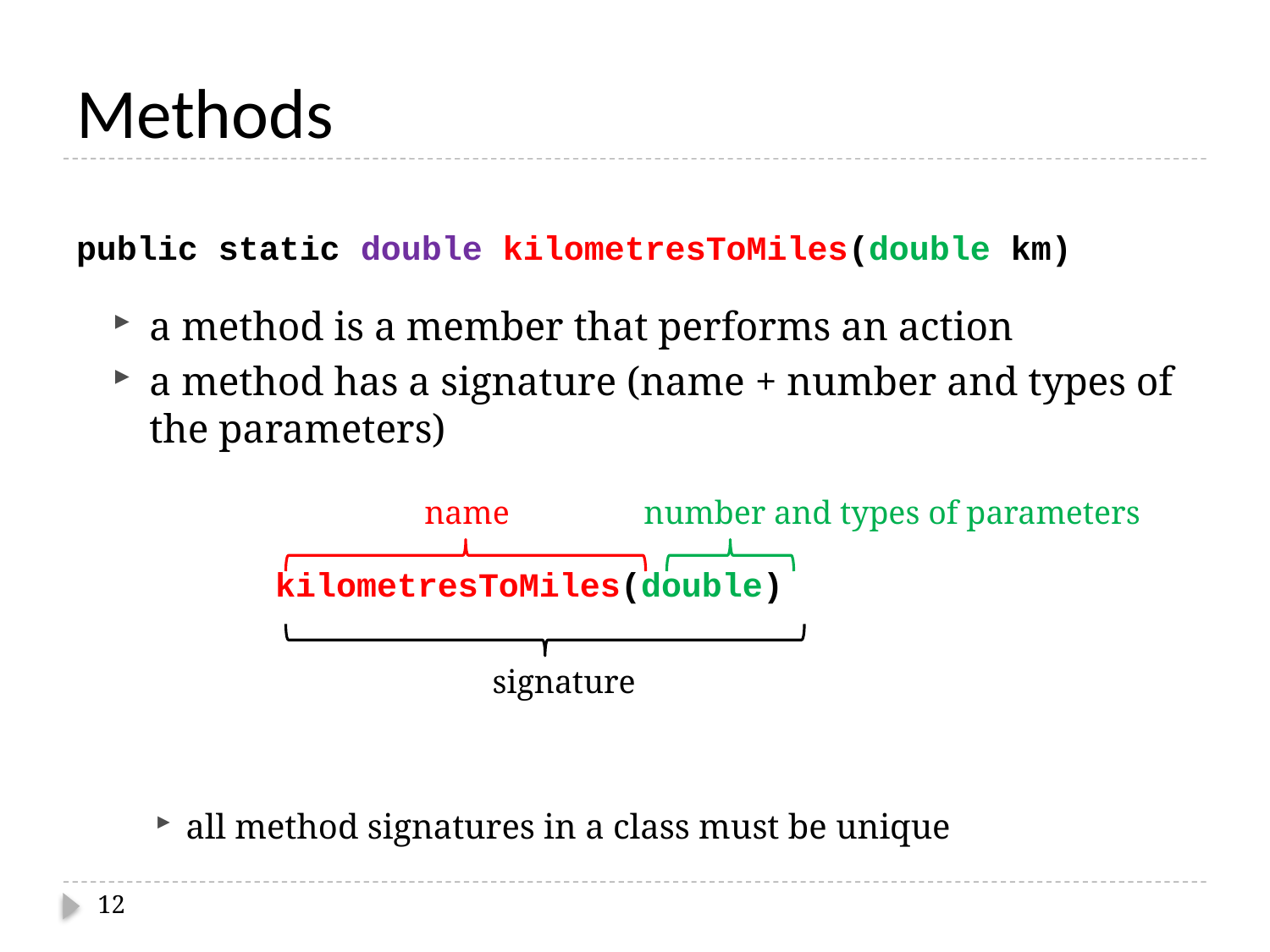

# Methods

public static double kilometresToMiles(double km)

a method is a member that performs an action
a method has a signature (name + number and types of the parameters)

	        kilometresToMiles(double)

all method signatures in a class must be unique

name
number and types of parameters

signature
12